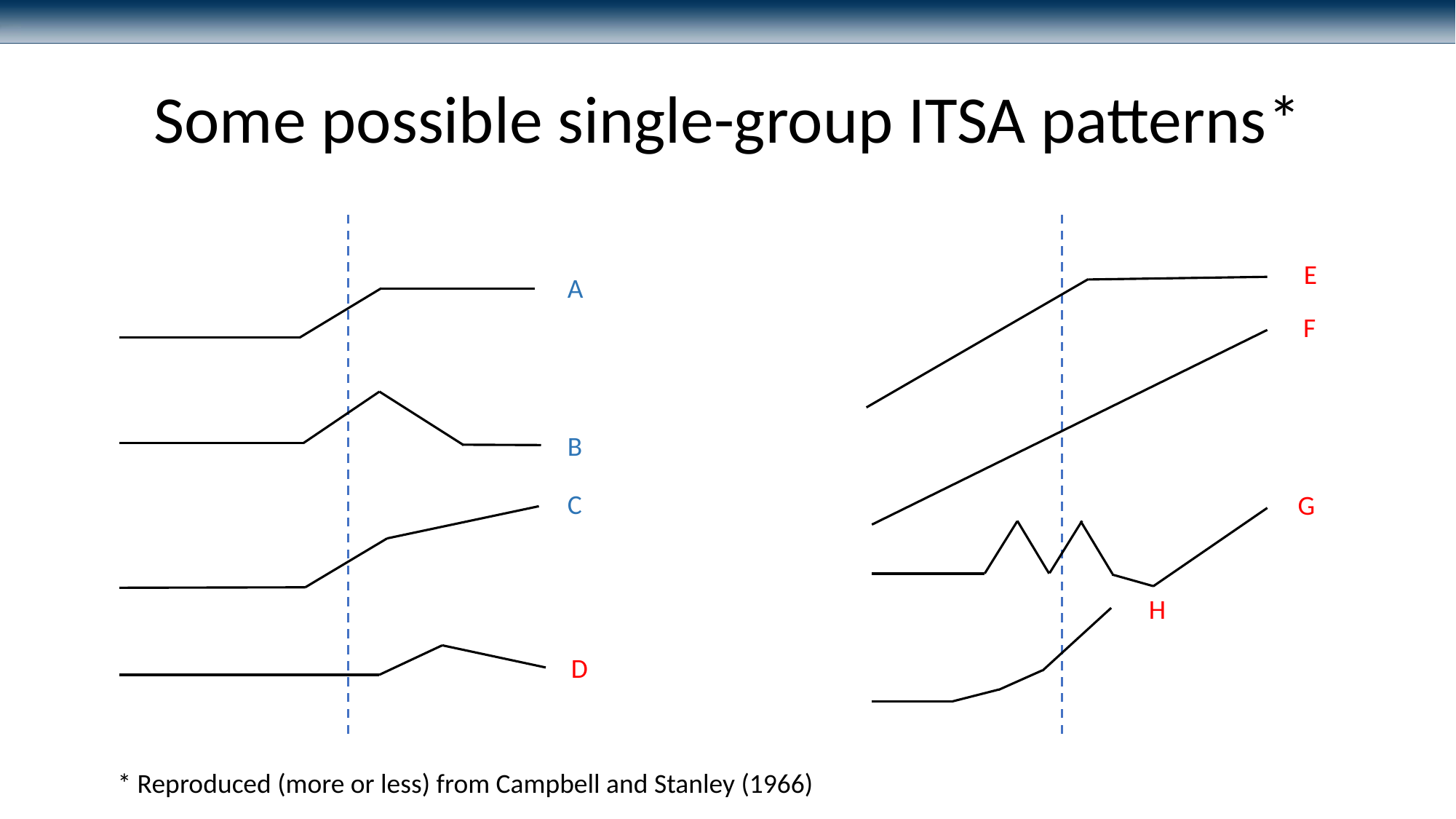

# Some possible single-group ITSA patterns*

E
A
F
B
C
G
H
D
* Reproduced (more or less) from Campbell and Stanley (1966)